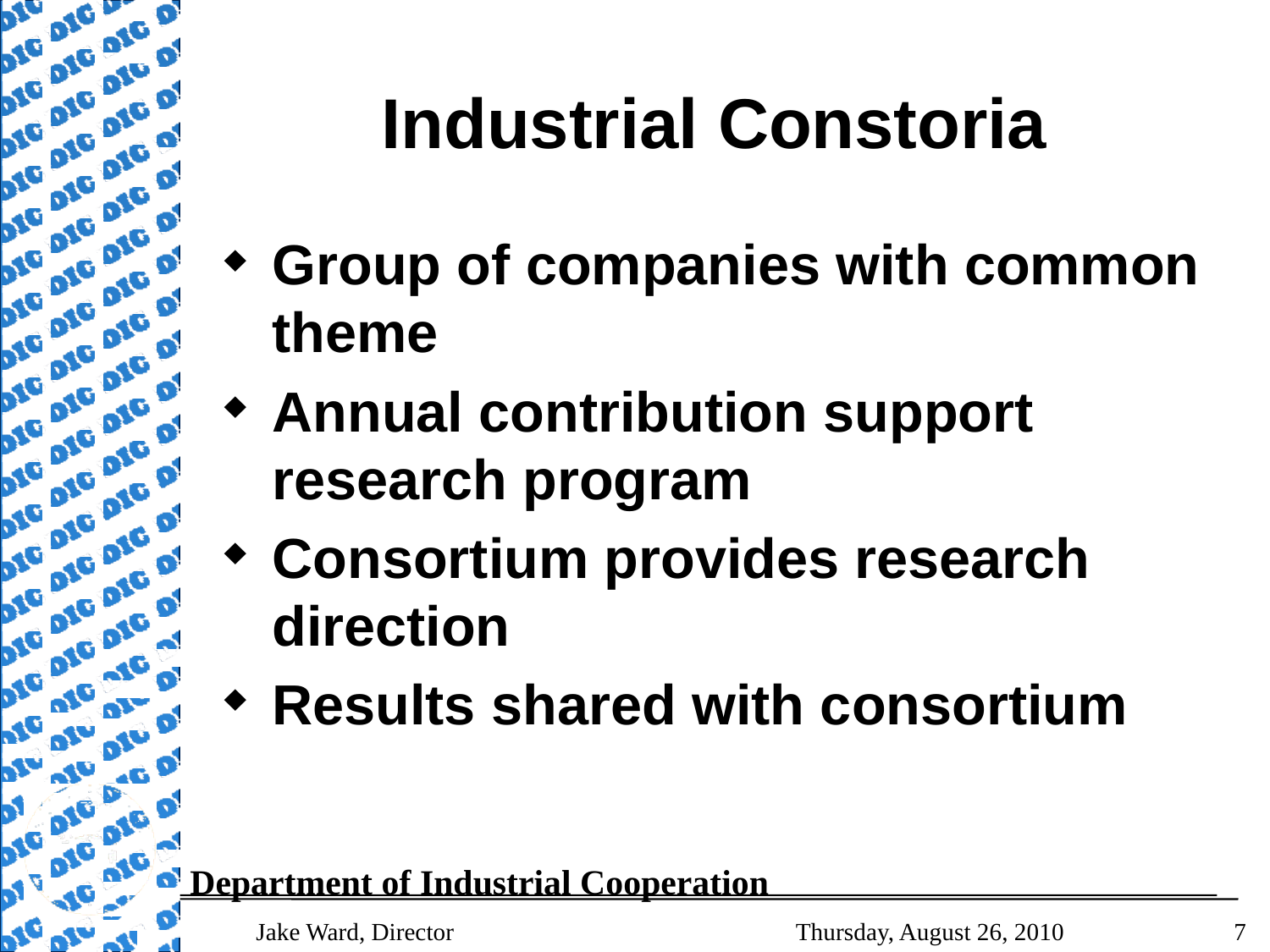

# Industrial Constoria
Group of companies with common theme
Annual contribution support research program
Consortium provides research direction
Results shared with consortium
Jake Ward, Director
Thursday, August 26, 2010
7